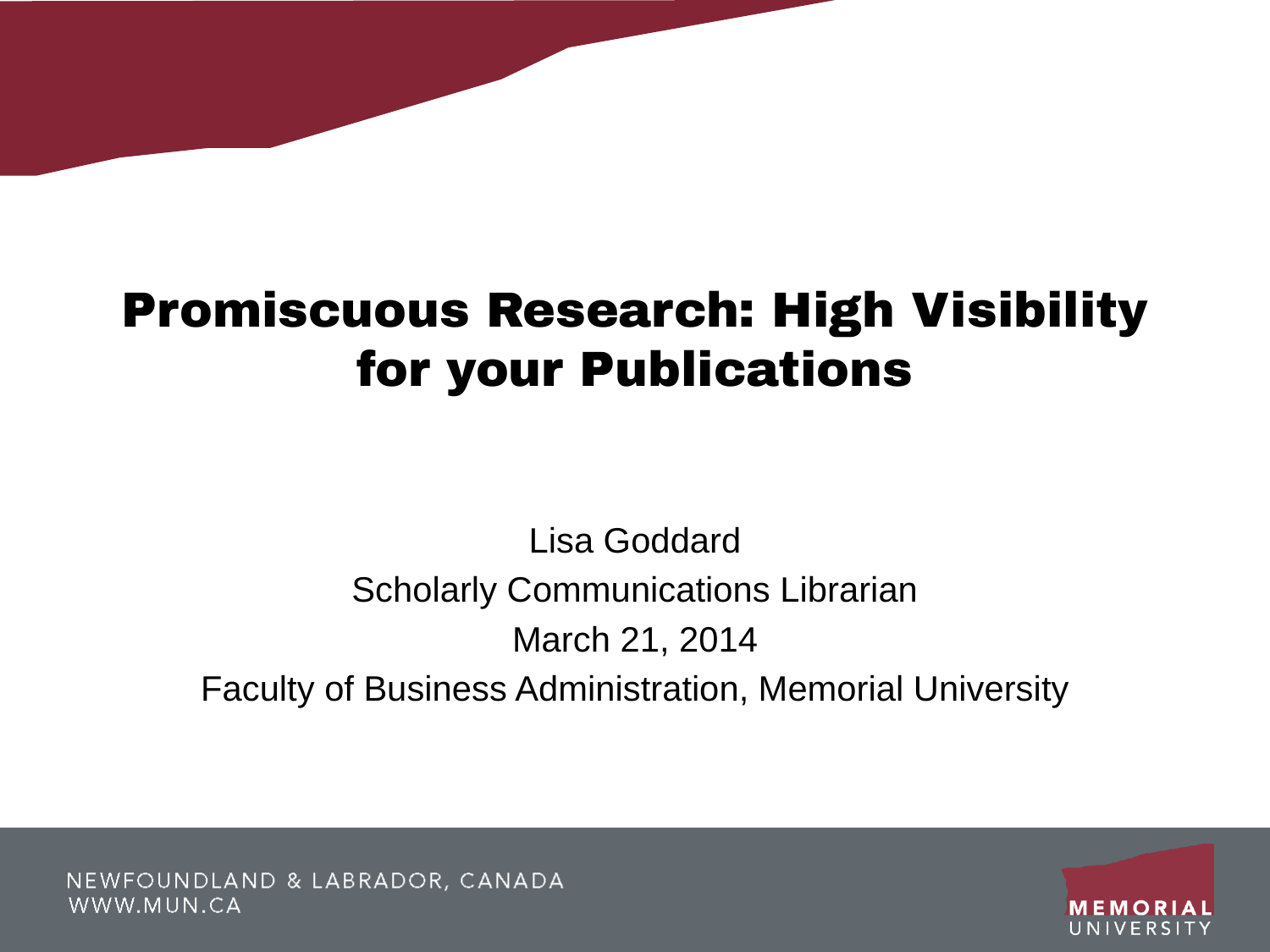

# Promiscuous Research: High Visibility for your Publications
Lisa Goddard
Scholarly Communications Librarian
March 21, 2014
Faculty of Business Administration, Memorial University